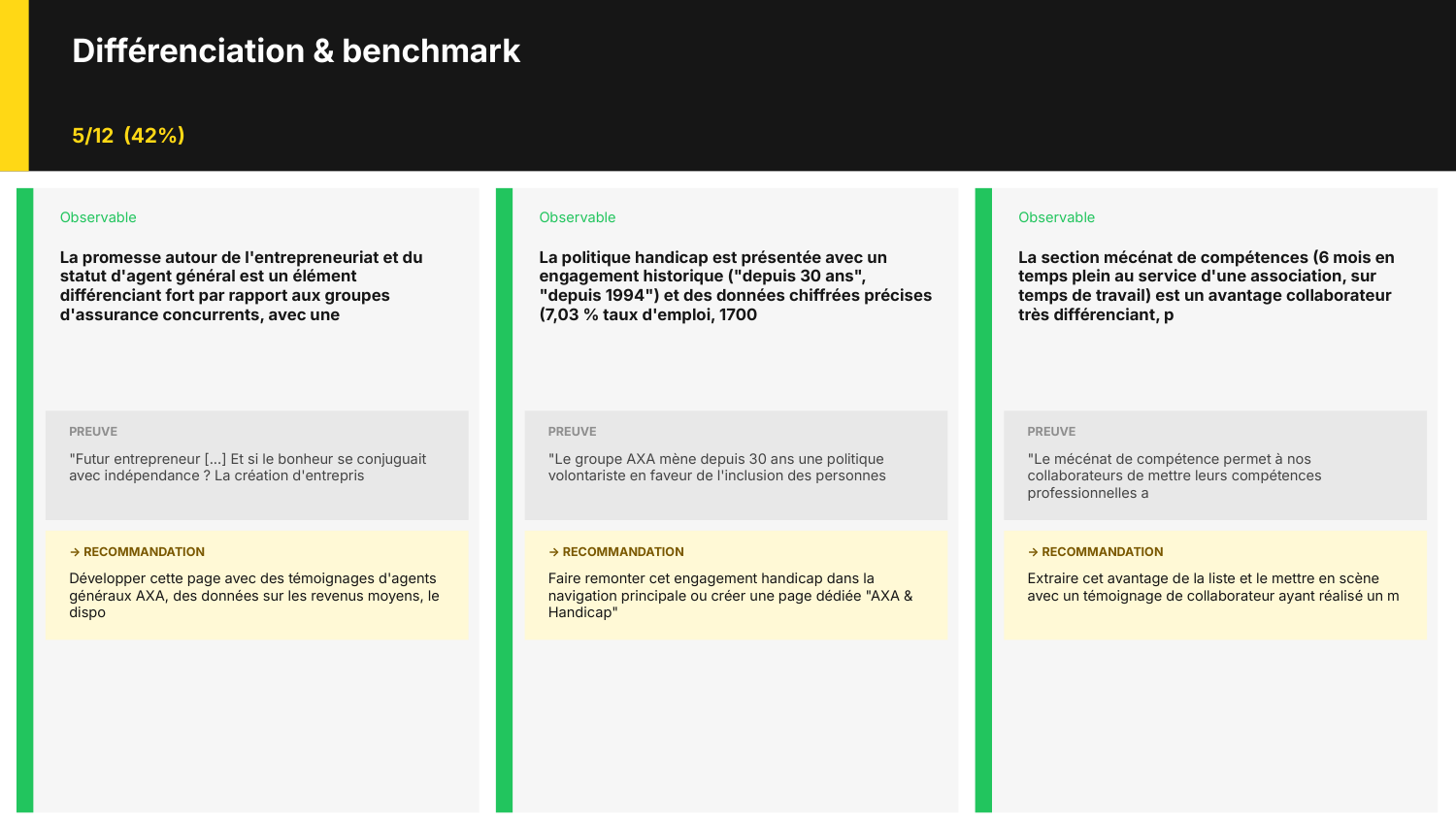

Différenciation & benchmark
5/12  (42%)

Observable
Observable
Observable
La promesse autour de l'entrepreneuriat et du statut d'agent général est un élément différenciant fort par rapport aux groupes d'assurance concurrents, avec une
La politique handicap est présentée avec un engagement historique ("depuis 30 ans", "depuis 1994") et des données chiffrées précises (7,03 % taux d'emploi, 1700
La section mécénat de compétences (6 mois en temps plein au service d'une association, sur temps de travail) est un avantage collaborateur très différenciant, p

PREUVE
PREUVE
PREUVE
"Futur entrepreneur [...] Et si le bonheur se conjuguait avec indépendance ? La création d'entrepris
"Le groupe AXA mène depuis 30 ans une politique volontariste en faveur de l'inclusion des personnes
"Le mécénat de compétence permet à nos collaborateurs de mettre leurs compétences professionnelles a

→ RECOMMANDATION
→ RECOMMANDATION
→ RECOMMANDATION
Développer cette page avec des témoignages d'agents généraux AXA, des données sur les revenus moyens, le dispo
Faire remonter cet engagement handicap dans la navigation principale ou créer une page dédiée "AXA & Handicap"
Extraire cet avantage de la liste et le mettre en scène avec un témoignage de collaborateur ayant réalisé un m